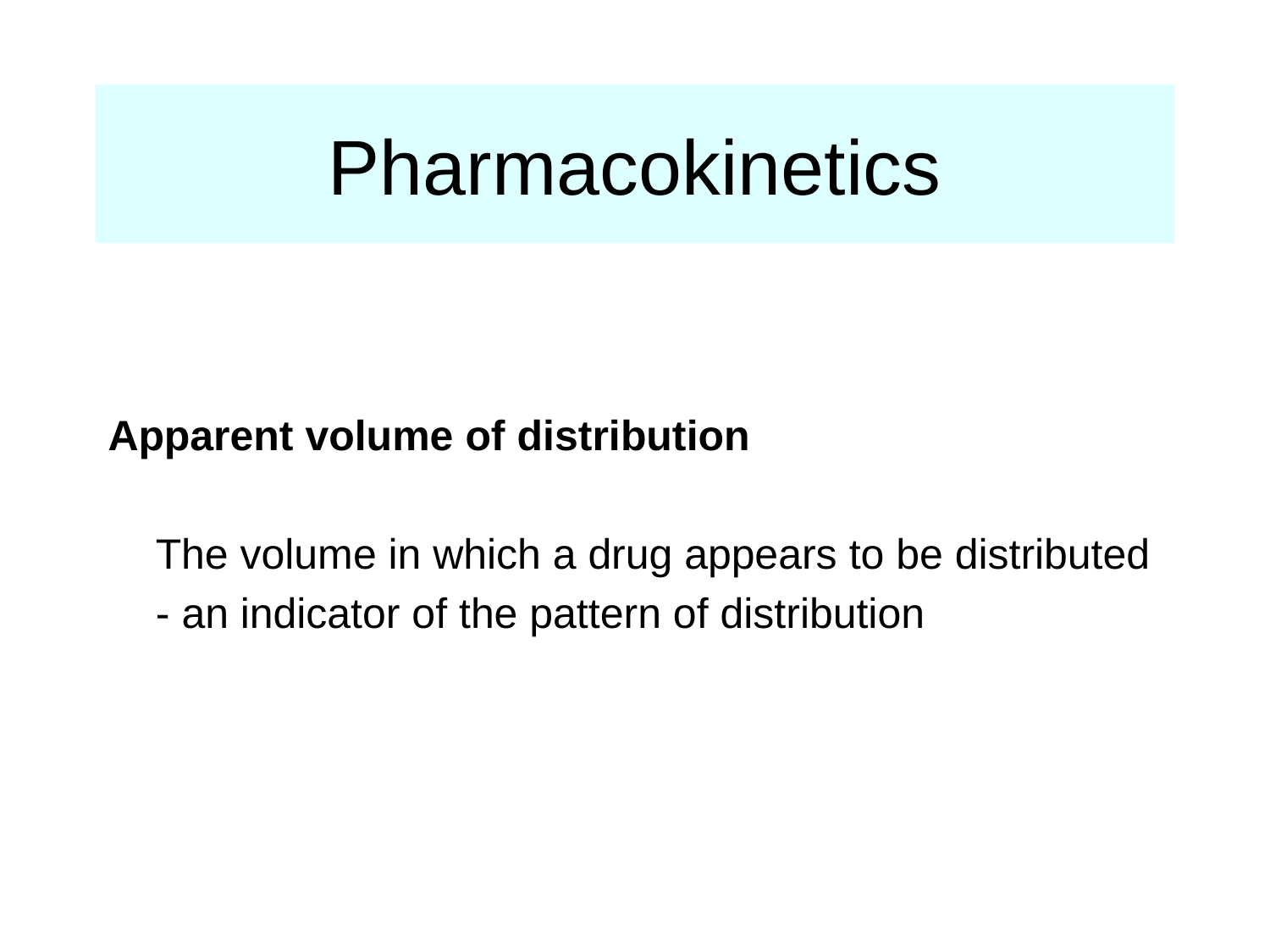

# Pharmacokinetics
Apparent volume of distribution

	The volume in which a drug appears to be distributed
	- an indicator of the pattern of distribution